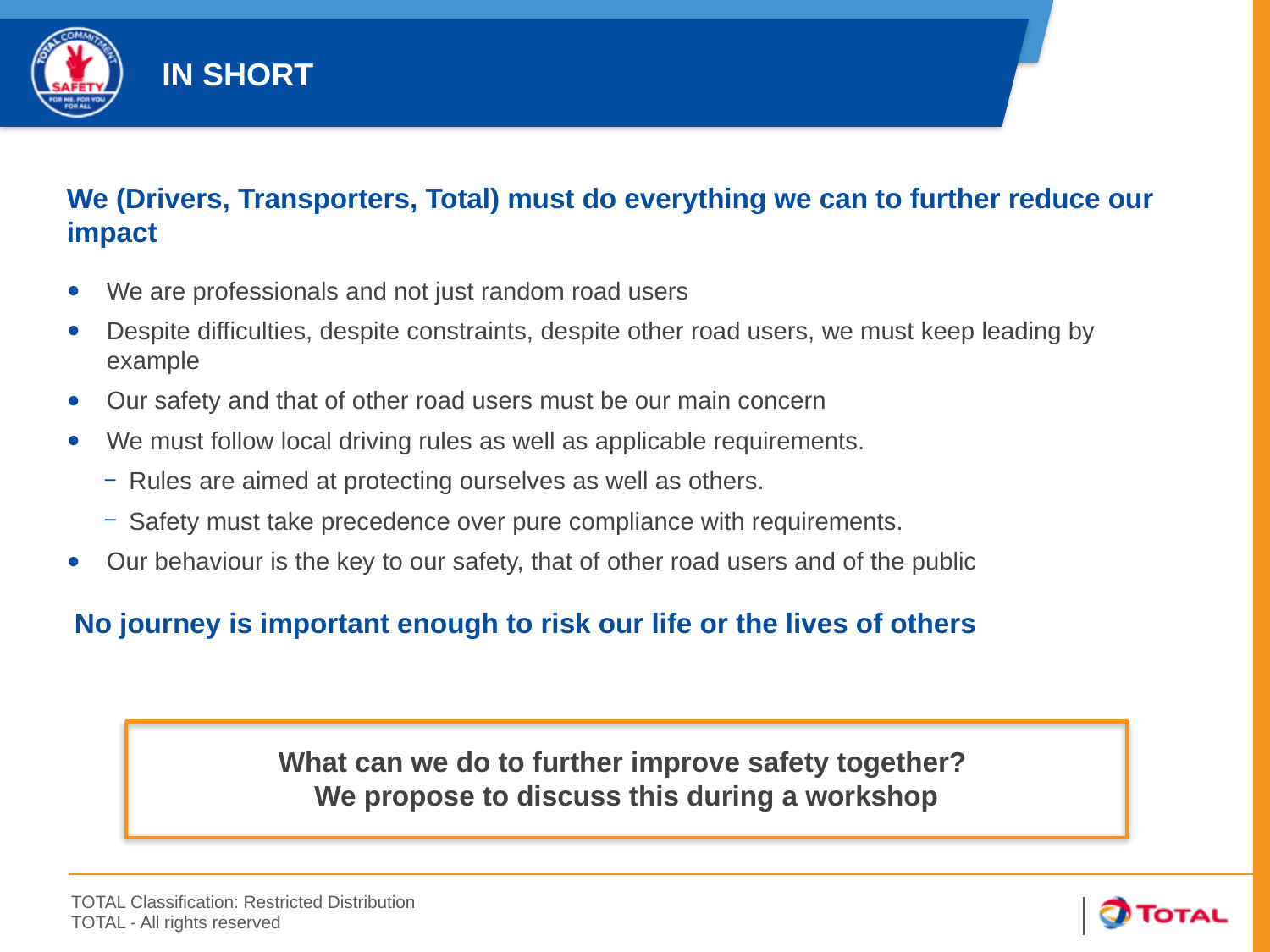

IN SHORT
We (Drivers, Transporters, Total) must do everything we can to further reduce our impact
We are professionals and not just random road users
Despite difficulties, despite constraints, despite other road users, we must keep leading by example
Our safety and that of other road users must be our main concern
We must follow local driving rules as well as applicable requirements.
Rules are aimed at protecting ourselves as well as others.
Safety must take precedence over pure compliance with requirements.
Our behaviour is the key to our safety, that of other road users and of the public
 No journey is important enough to risk our life or the lives of others

What can we do to further improve safety together?
We propose to discuss this during a workshop